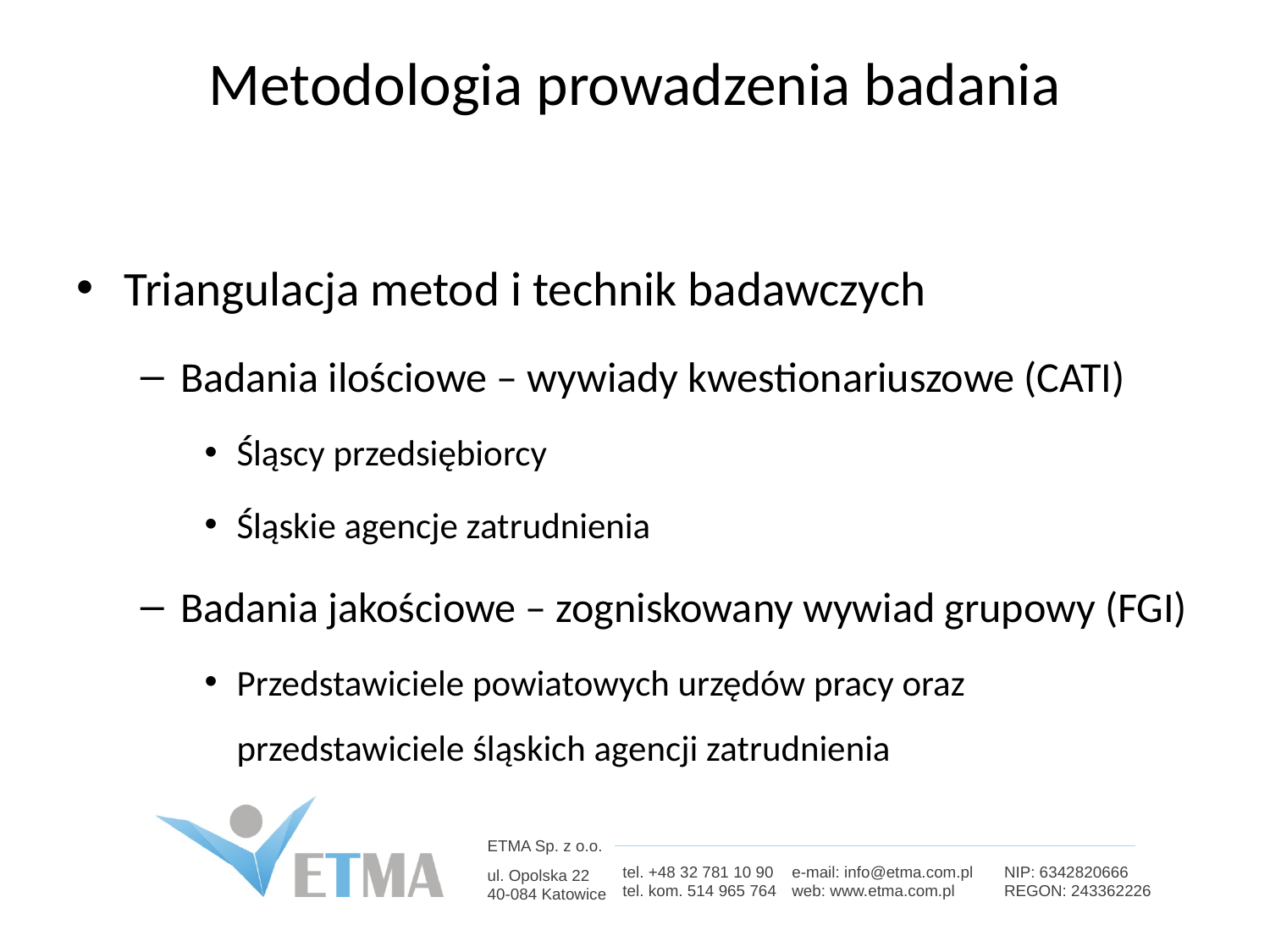

# Metodologia prowadzenia badania
Triangulacja metod i technik badawczych
Badania ilościowe – wywiady kwestionariuszowe (CATI)
Śląscy przedsiębiorcy
Śląskie agencje zatrudnienia
Badania jakościowe – zogniskowany wywiad grupowy (FGI)
Przedstawiciele powiatowych urzędów pracy oraz przedstawiciele śląskich agencji zatrudnienia